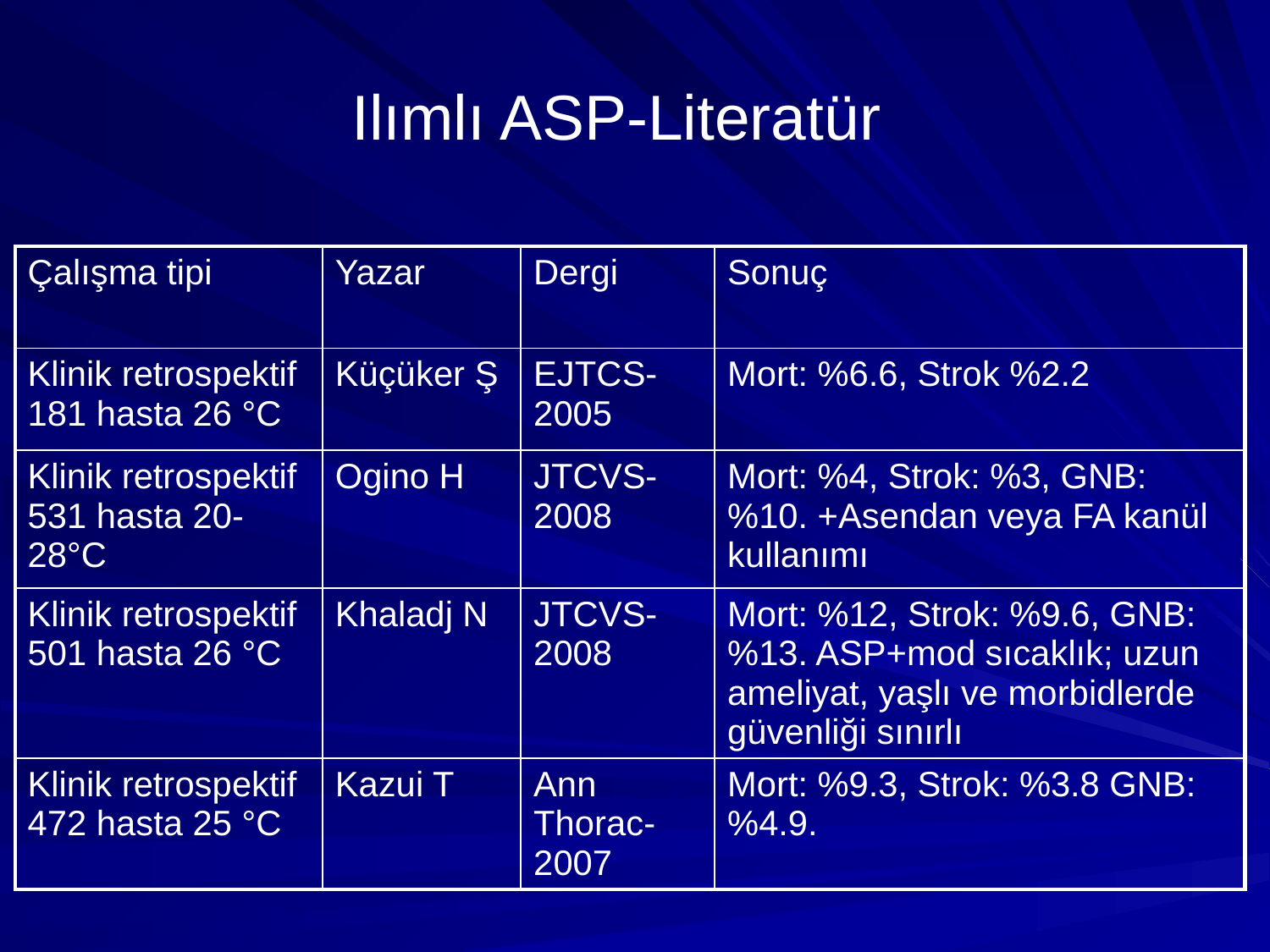

# Ilımlı ASP-Literatür
| Çalışma tipi | Yazar | Dergi | Sonuç |
| --- | --- | --- | --- |
| Klinik retrospektif 181 hasta 26 °C | Küçüker Ş | EJTCS-2005 | Mort: %6.6, Strok %2.2 |
| Klinik retrospektif 531 hasta 20-28°C | Ogino H | JTCVS-2008 | Mort: %4, Strok: %3, GNB: %10. +Asendan veya FA kanül kullanımı |
| Klinik retrospektif 501 hasta 26 °C | Khaladj N | JTCVS-2008 | Mort: %12, Strok: %9.6, GNB: %13. ASP+mod sıcaklık; uzun ameliyat, yaşlı ve morbidlerde güvenliği sınırlı |
| Klinik retrospektif 472 hasta 25 °C | Kazui T | Ann Thorac-2007 | Mort: %9.3, Strok: %3.8 GNB: %4.9. |